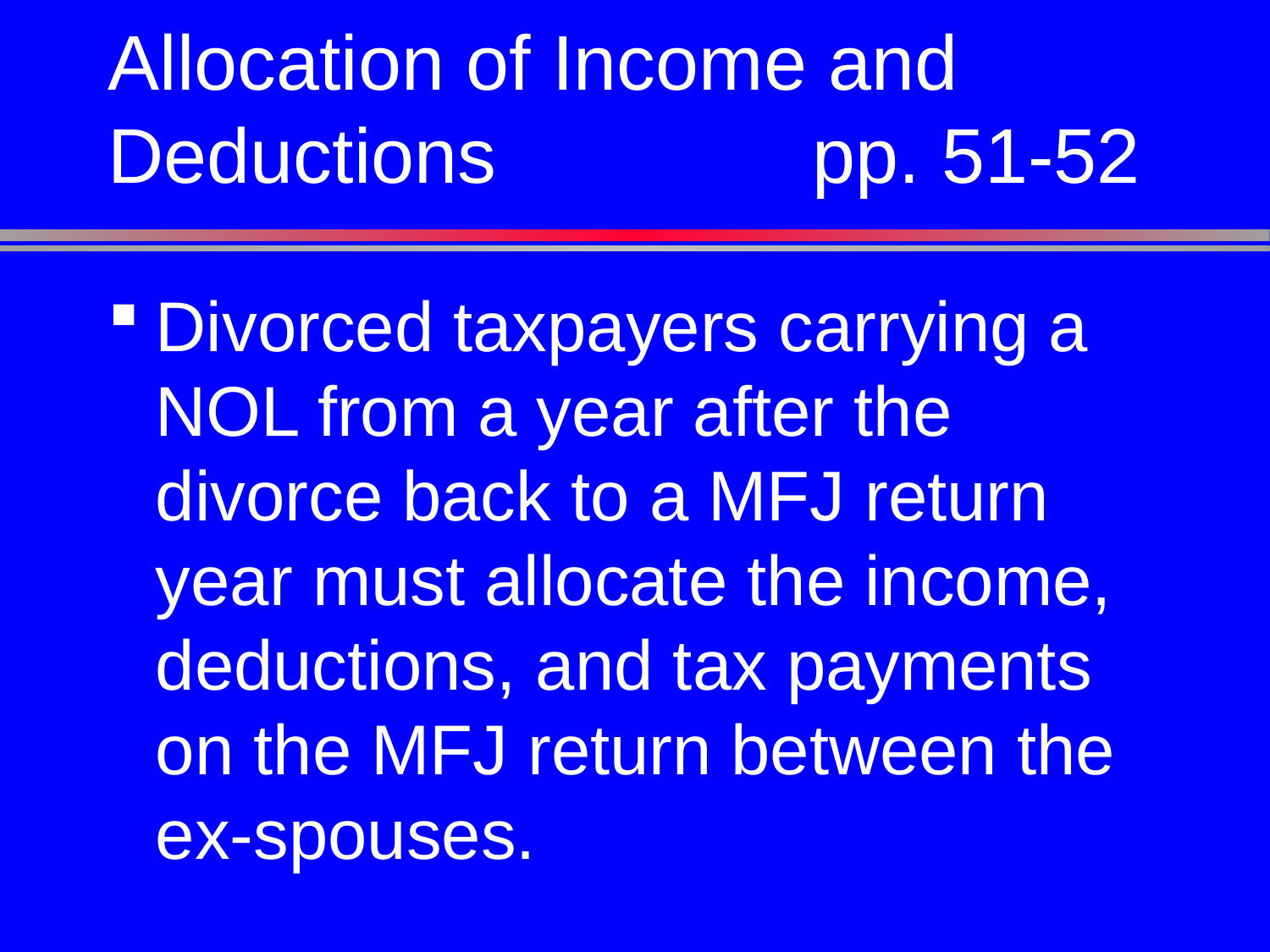

# Allocation of Income and Deductions	pp. 51-52
Divorced taxpayers carrying a NOL from a year after the divorce back to a MFJ return year must allocate the income, deductions, and tax payments on the MFJ return between the ex-spouses.